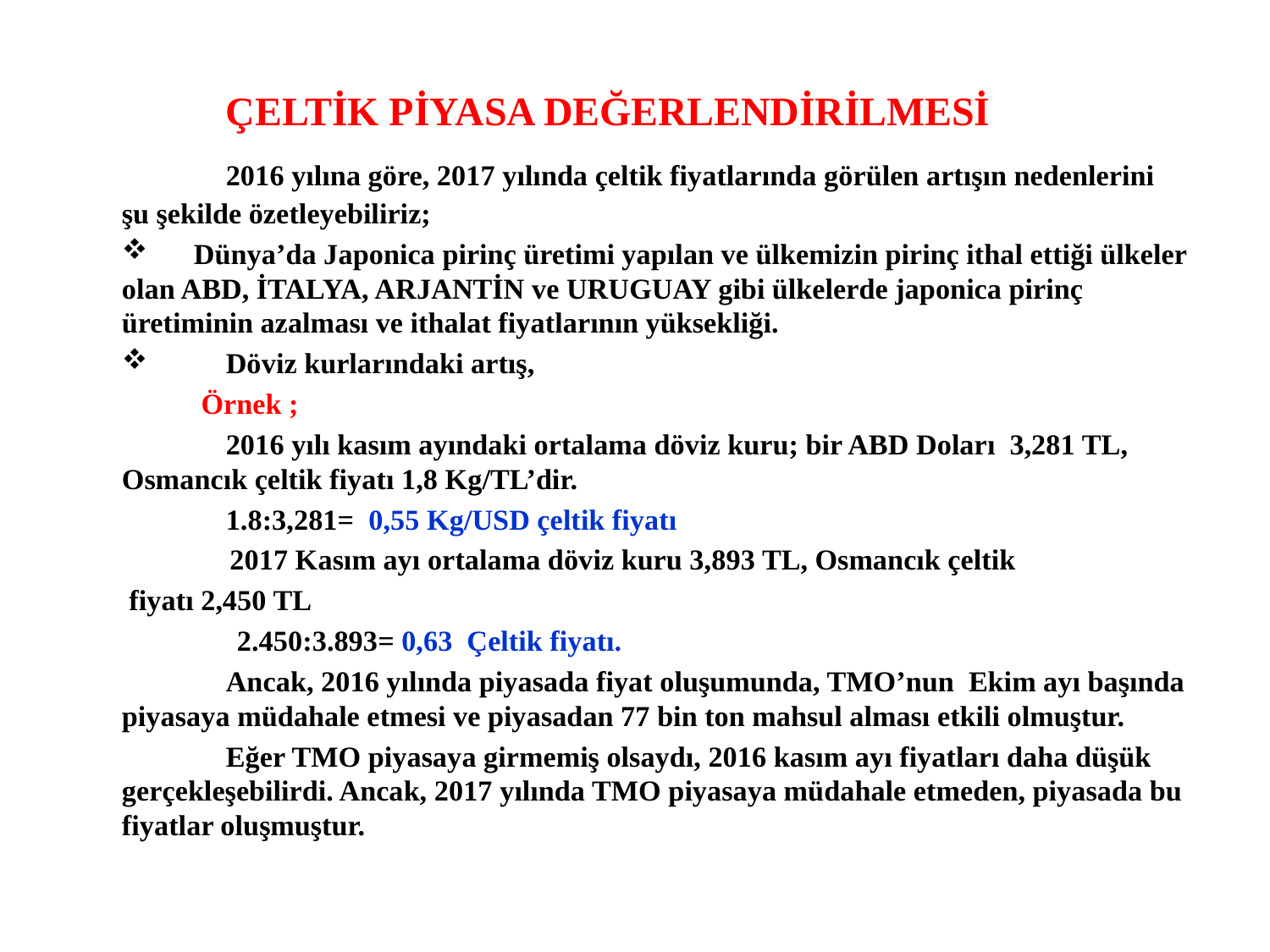

ÇELTİK PİYASA DEĞERLENDİRİLMESİ
	2016 yılına göre, 2017 yılında çeltik fiyatlarında görülen artışın nedenlerini şu şekilde özetleyebiliriz;
       Dünya’da Japonica pirinç üretimi yapılan ve ülkemizin pirinç ithal ettiği ülkeler olan ABD, İTALYA, ARJANTİN ve URUGUAY gibi ülkelerde japonica pirinç üretiminin azalması ve ithalat fiyatlarının yüksekliği.
  	Döviz kurlarındaki artış,
           Örnek ;
	2016 yılı kasım ayındaki ortalama döviz kuru; bir ABD Doları  3,281 TL, Osmancık çeltik fiyatı 1,8 Kg/TL’dir.
	1.8:3,281=  0,55 Kg/USD çeltik fiyatı
               2017 Kasım ayı ortalama döviz kuru 3,893 TL, Osmancık çeltik
 fiyatı 2,450 TL
                2.450:3.893= 0,63  Çeltik fiyatı.
	Ancak, 2016 yılında piyasada fiyat oluşumunda, TMO’nun  Ekim ayı başında piyasaya müdahale etmesi ve piyasadan 77 bin ton mahsul alması etkili olmuştur.
	Eğer TMO piyasaya girmemiş olsaydı, 2016 kasım ayı fiyatları daha düşük gerçekleşebilirdi. Ancak, 2017 yılında TMO piyasaya müdahale etmeden, piyasada bu fiyatlar oluşmuştur.